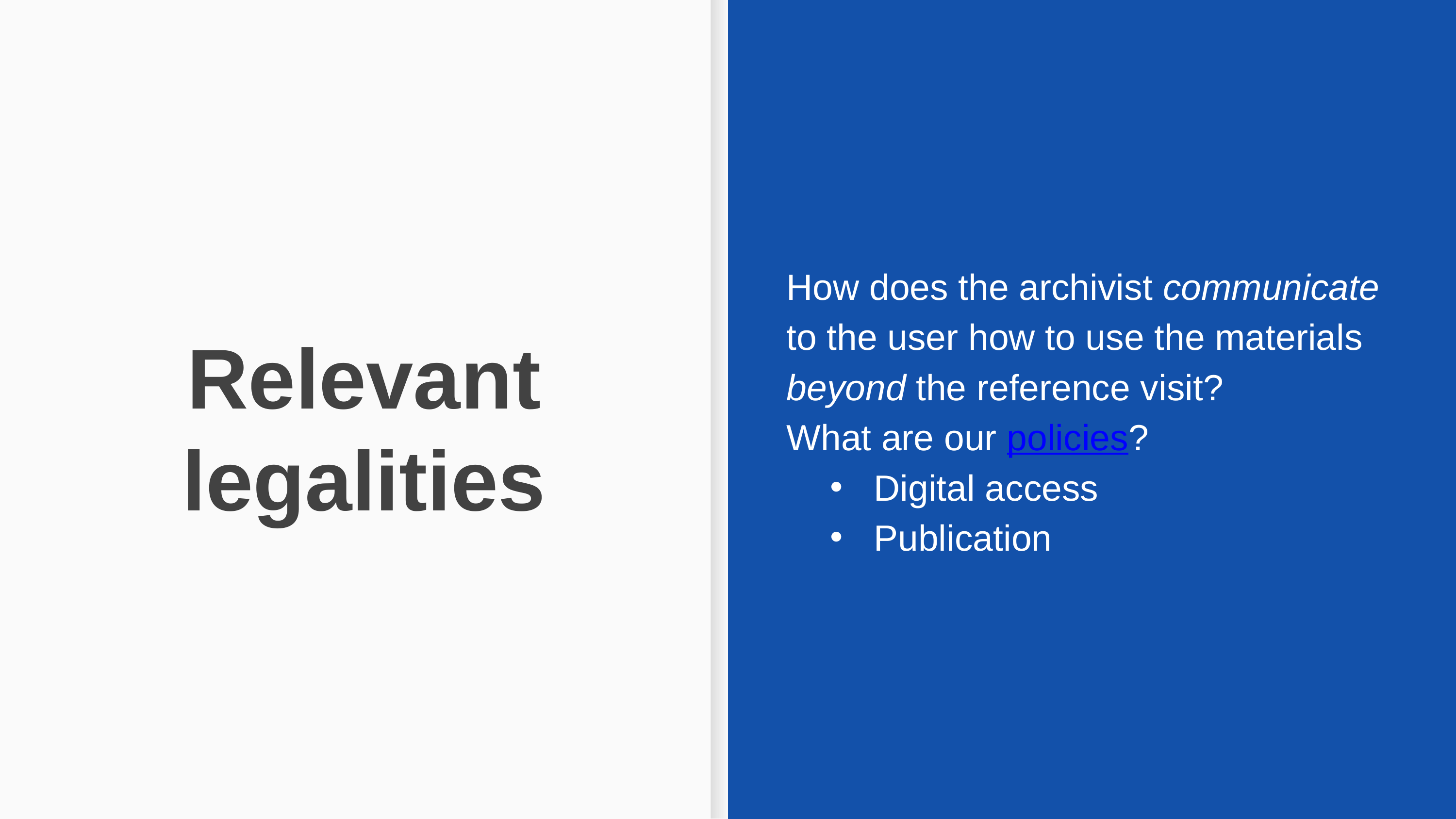

How does the archivist communicate to the user how to use the materials beyond the reference visit?
What are our policies?
Digital access
Publication

Relevant legalities